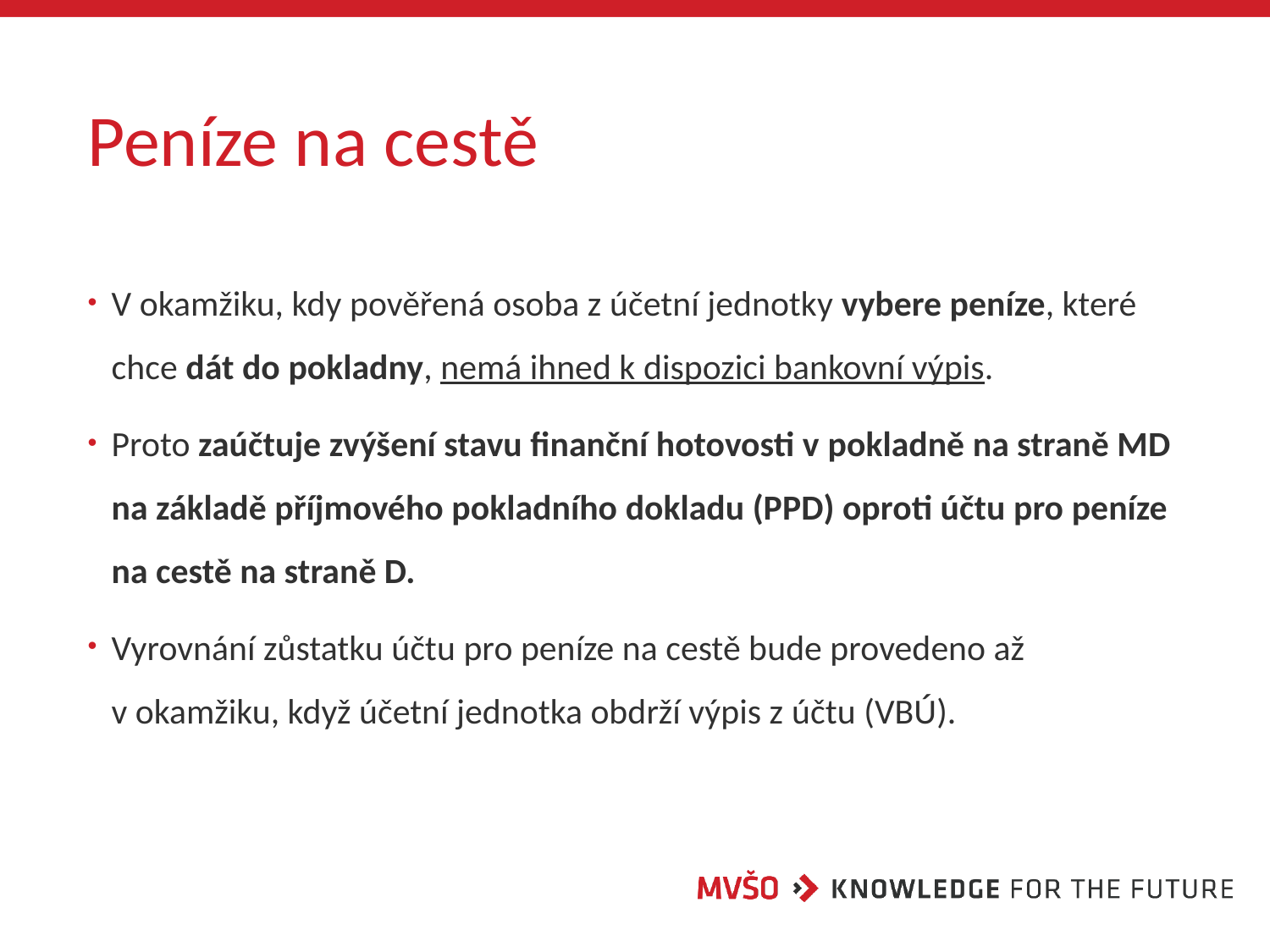

# Peníze na cestě
V okamžiku, kdy pověřená osoba z účetní jednotky vybere peníze, které chce dát do pokladny, nemá ihned k dispozici bankovní výpis.
Proto zaúčtuje zvýšení stavu finanční hotovosti v pokladně na straně MD na základě příjmového pokladního dokladu (PPD) oproti účtu pro peníze na cestě na straně D.
Vyrovnání zůstatku účtu pro peníze na cestě bude provedeno až v okamžiku, když účetní jednotka obdrží výpis z účtu (VBÚ).